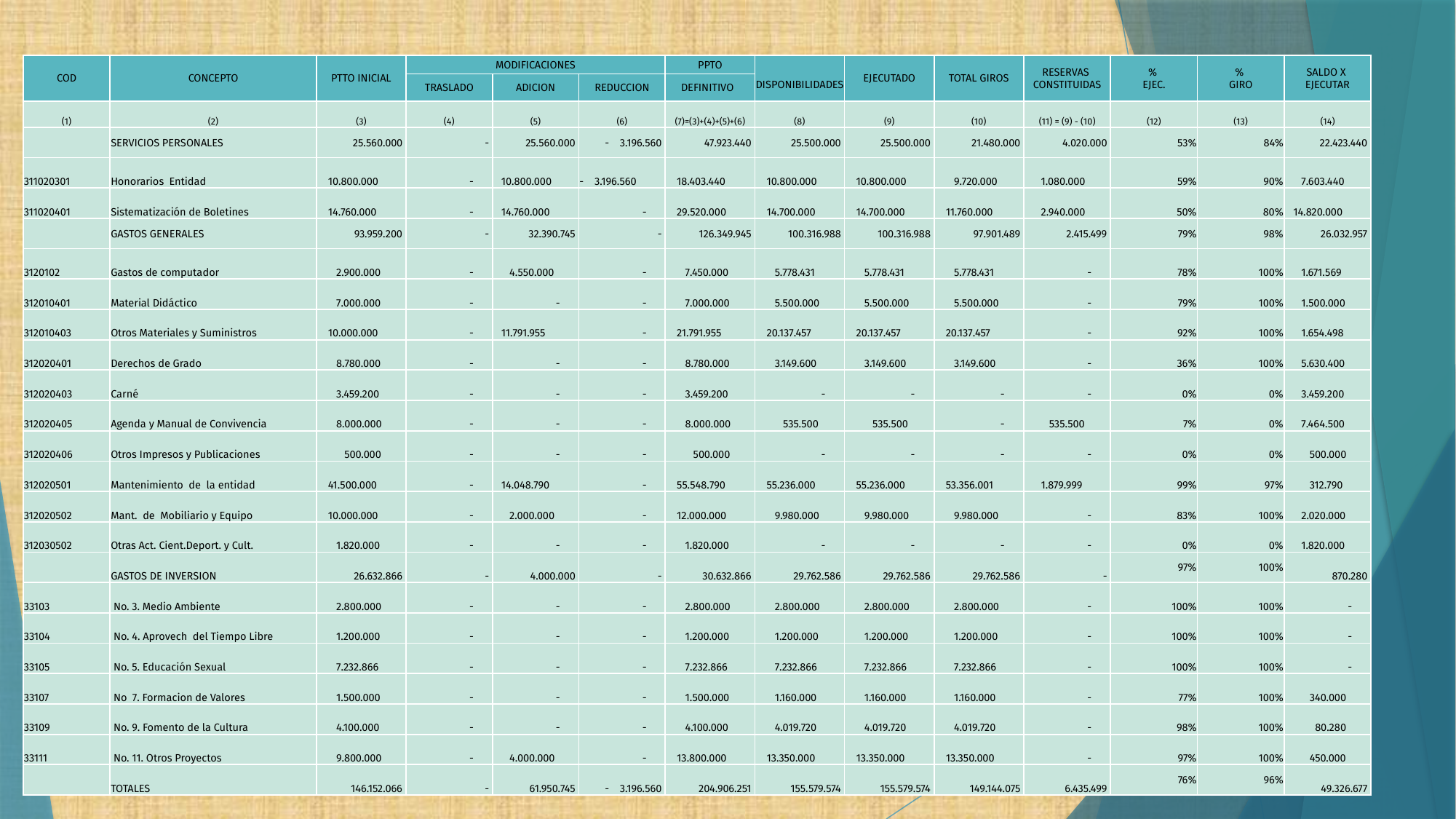

| COD | CONCEPTO | PTTO INICIAL | MODIFICACIONES |  |  | PPTO | DISPONIBILIDADES | EJECUTADO | TOTAL GIROS | RESERVAS CONSTITUIDAS | % EJEC. | % GIRO | SALDO X EJECUTAR |
| --- | --- | --- | --- | --- | --- | --- | --- | --- | --- | --- | --- | --- | --- |
|  |  |  | TRASLADO | ADICION | REDUCCION | DEFINITIVO |  |  |  |  |  |  |  |
| (1) | (2) | (3) | (4) | (5) | (6) | (7)=(3)+(4)+(5)+(6) | (8) | (9) | (10) | (11) = (9) - (10) | (12) | (13) | (14) |
|  | SERVICIOS PERSONALES | 25.560.000 | - | 25.560.000 | - 3.196.560 | 47.923.440 | 25.500.000 | 25.500.000 | 21.480.000 | 4.020.000 | 53% | 84% | 22.423.440 |
| 311020301 | Honorarios Entidad | 10.800.000 | - | 10.800.000 | - 3.196.560 | 18.403.440 | 10.800.000 | 10.800.000 | 9.720.000 | 1.080.000 | 59% | 90% | 7.603.440 |
| 311020401 | Sistematización de Boletines | 14.760.000 | - | 14.760.000 | - | 29.520.000 | 14.700.000 | 14.700.000 | 11.760.000 | 2.940.000 | 50% | 80% | 14.820.000 |
|  | GASTOS GENERALES | 93.959.200 | - | 32.390.745 | - | 126.349.945 | 100.316.988 | 100.316.988 | 97.901.489 | 2.415.499 | 79% | 98% | 26.032.957 |
| 3120102 | Gastos de computador | 2.900.000 | - | 4.550.000 | - | 7.450.000 | 5.778.431 | 5.778.431 | 5.778.431 | - | 78% | 100% | 1.671.569 |
| 312010401 | Material Didáctico | 7.000.000 | - | - | - | 7.000.000 | 5.500.000 | 5.500.000 | 5.500.000 | - | 79% | 100% | 1.500.000 |
| 312010403 | Otros Materiales y Suministros | 10.000.000 | - | 11.791.955 | - | 21.791.955 | 20.137.457 | 20.137.457 | 20.137.457 | - | 92% | 100% | 1.654.498 |
| 312020401 | Derechos de Grado | 8.780.000 | - | - | - | 8.780.000 | 3.149.600 | 3.149.600 | 3.149.600 | - | 36% | 100% | 5.630.400 |
| 312020403 | Carné | 3.459.200 | - | - | - | 3.459.200 | - | - | - | - | 0% | 0% | 3.459.200 |
| 312020405 | Agenda y Manual de Convivencia | 8.000.000 | - | - | - | 8.000.000 | 535.500 | 535.500 | - | 535.500 | 7% | 0% | 7.464.500 |
| 312020406 | Otros Impresos y Publicaciones | 500.000 | - | - | - | 500.000 | - | - | - | - | 0% | 0% | 500.000 |
| 312020501 | Mantenimiento de la entidad | 41.500.000 | - | 14.048.790 | - | 55.548.790 | 55.236.000 | 55.236.000 | 53.356.001 | 1.879.999 | 99% | 97% | 312.790 |
| 312020502 | Mant. de Mobiliario y Equipo | 10.000.000 | - | 2.000.000 | - | 12.000.000 | 9.980.000 | 9.980.000 | 9.980.000 | - | 83% | 100% | 2.020.000 |
| 312030502 | Otras Act. Cient.Deport. y Cult. | 1.820.000 | - | - | - | 1.820.000 | - | - | - | - | 0% | 0% | 1.820.000 |
|  | GASTOS DE INVERSION | 26.632.866 | - | 4.000.000 | - | 30.632.866 | 29.762.586 | 29.762.586 | 29.762.586 | - | 97% | 100% | 870.280 |
| 33103 | No. 3. Medio Ambiente | 2.800.000 | - | - | - | 2.800.000 | 2.800.000 | 2.800.000 | 2.800.000 | - | 100% | 100% | - |
| 33104 | No. 4. Aprovech del Tiempo Libre | 1.200.000 | - | - | - | 1.200.000 | 1.200.000 | 1.200.000 | 1.200.000 | - | 100% | 100% | - |
| 33105 | No. 5. Educación Sexual | 7.232.866 | - | - | - | 7.232.866 | 7.232.866 | 7.232.866 | 7.232.866 | - | 100% | 100% | - |
| 33107 | No 7. Formacion de Valores | 1.500.000 | - | - | - | 1.500.000 | 1.160.000 | 1.160.000 | 1.160.000 | - | 77% | 100% | 340.000 |
| 33109 | No. 9. Fomento de la Cultura | 4.100.000 | - | - | - | 4.100.000 | 4.019.720 | 4.019.720 | 4.019.720 | - | 98% | 100% | 80.280 |
| 33111 | No. 11. Otros Proyectos | 9.800.000 | - | 4.000.000 | - | 13.800.000 | 13.350.000 | 13.350.000 | 13.350.000 | - | 97% | 100% | 450.000 |
|  | TOTALES | 146.152.066 | - | 61.950.745 | - 3.196.560 | 204.906.251 | 155.579.574 | 155.579.574 | 149.144.075 | 6.435.499 | 76% | 96% | 49.326.677 |